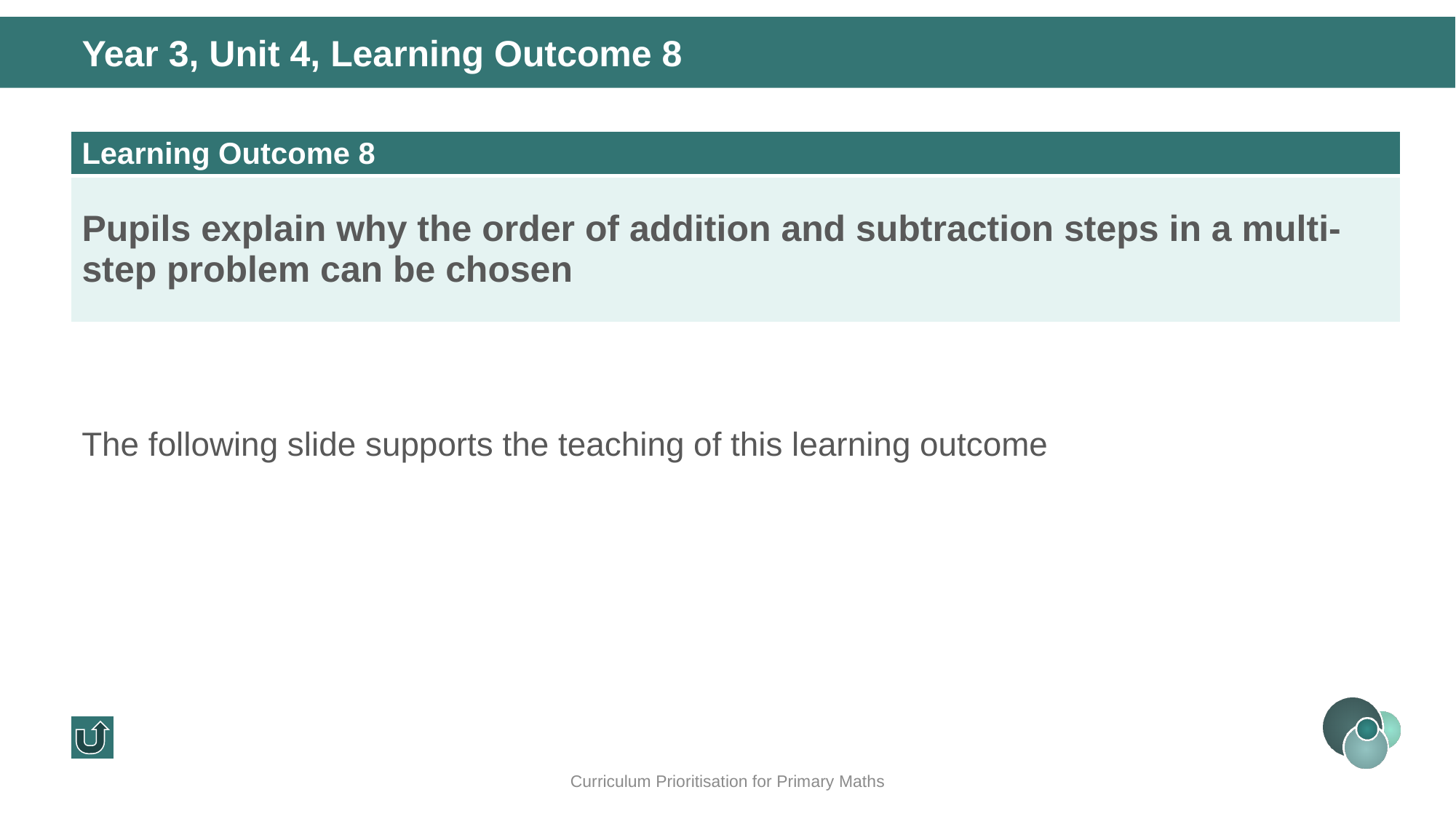

Year 3, Unit 4, Learning Outcome 8
| Learning Outcome 8 |
| --- |
| Pupils explain why the order of addition and subtraction steps in a multi-step problem can be chosen |
The following slide supports the teaching of this learning outcome

Curriculum Prioritisation for Primary Maths